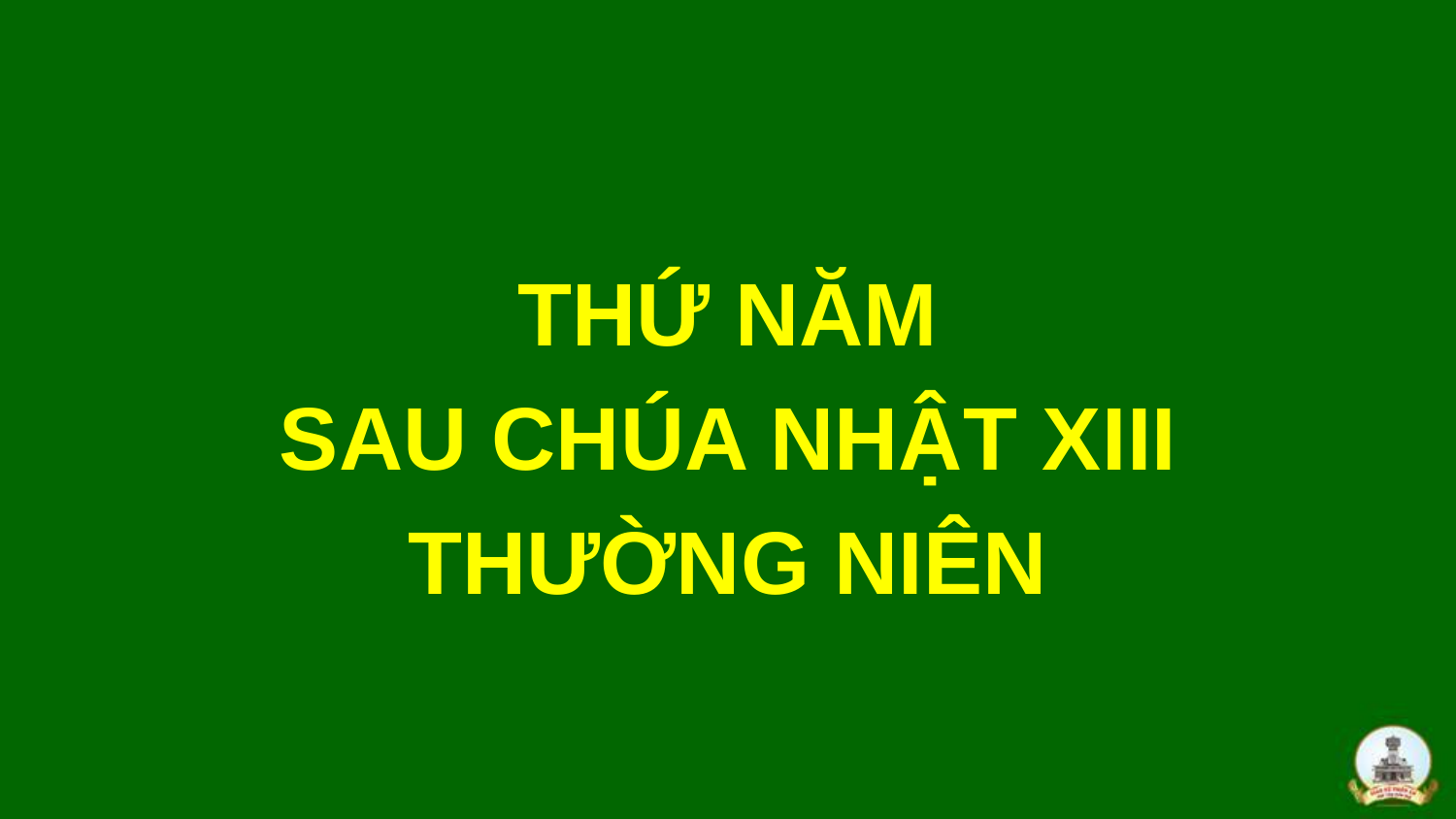

THỨ NĂM
SAU CHÚA NHẬT XIII
THƯỜNG NIÊN